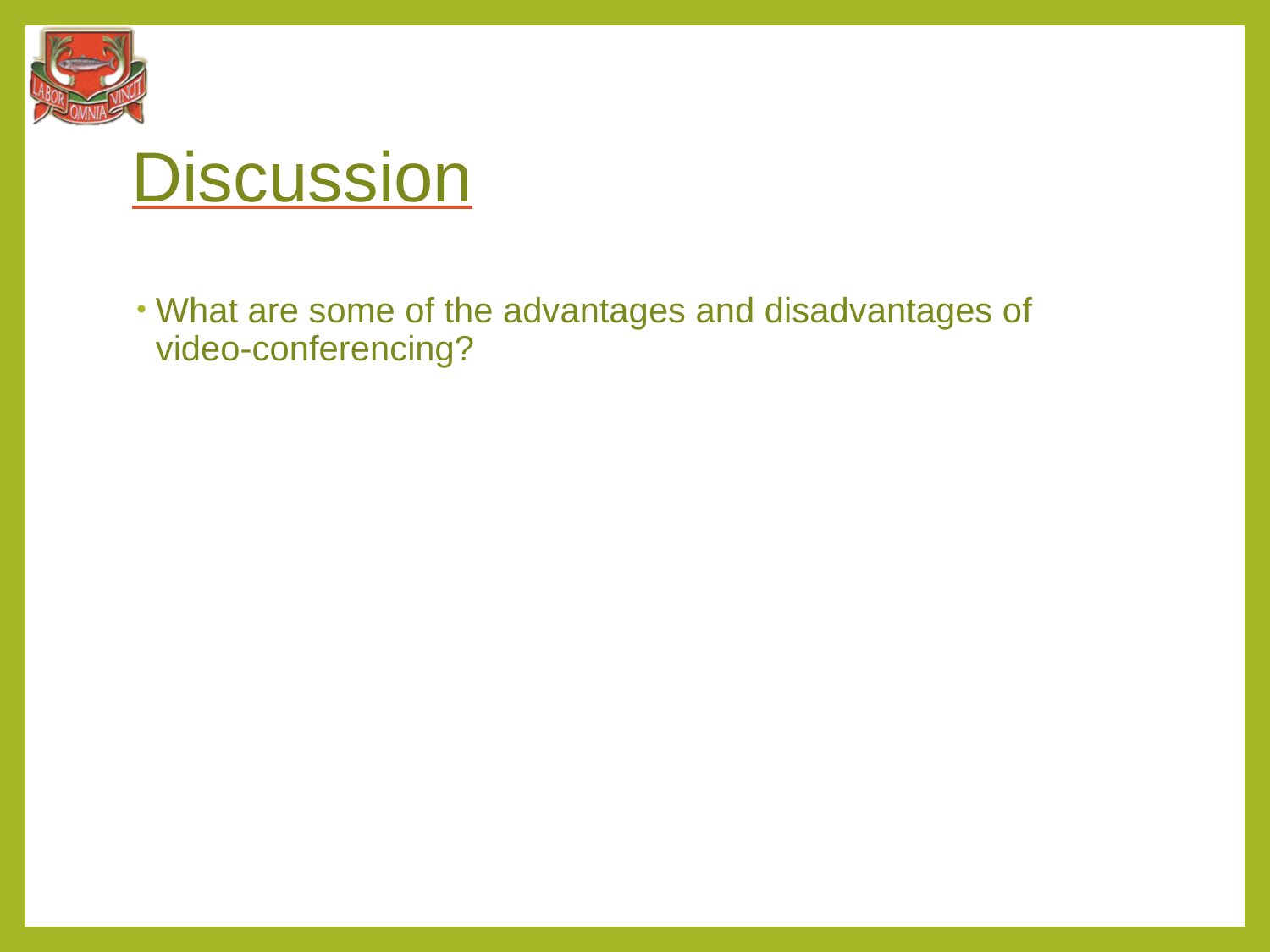

# Discussion
What are some of the advantages and disadvantages of video-conferencing?